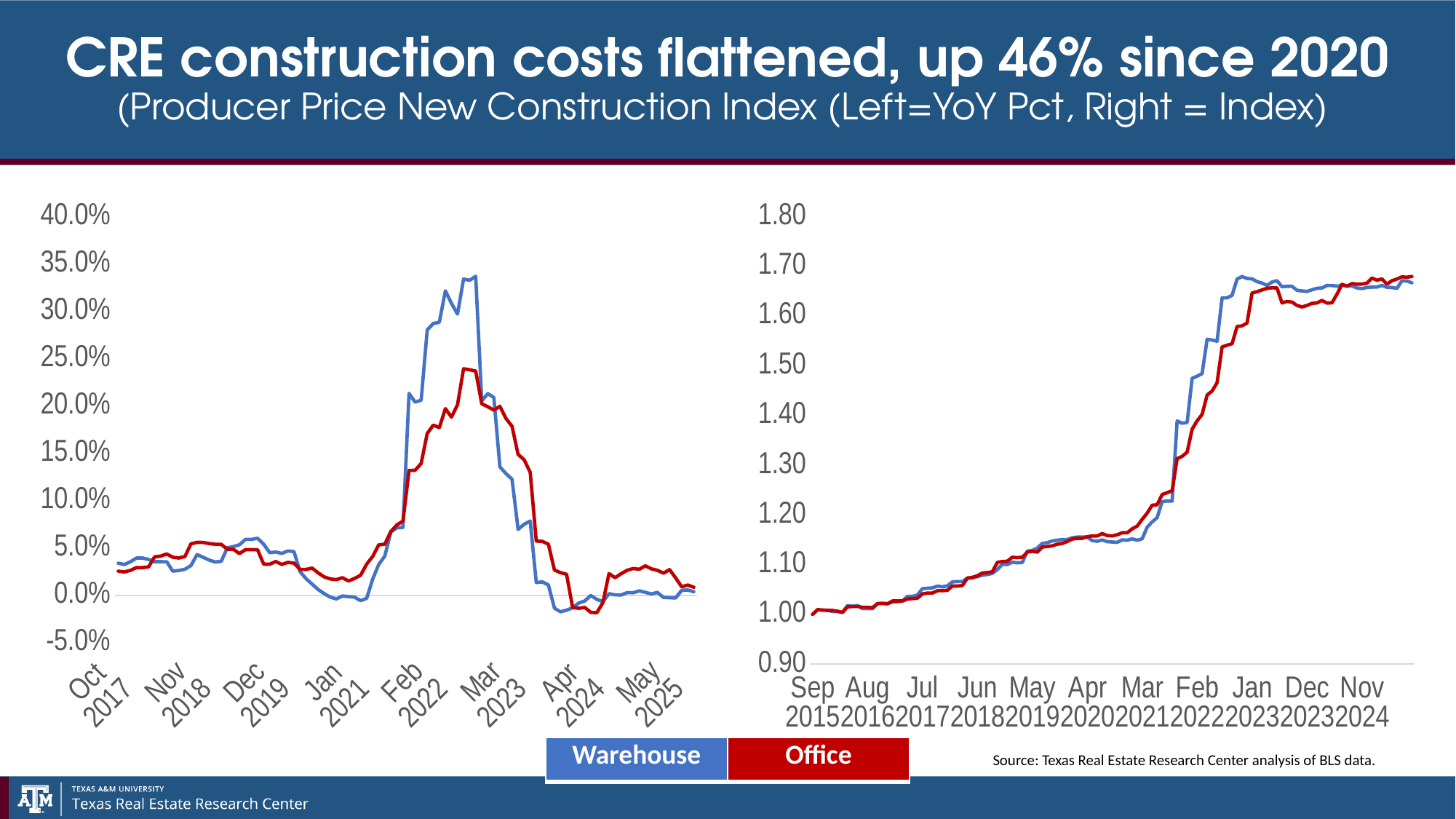

# CRE construction costs flattened, up 46% since 2020 (Producer Price New Construction Index (Left=YoY Pct, Right = Index)

### Chart

| Category |  |  |
|---|---|---|
| Sep
2015 | 1.0 | 1.0 |
| Oct
2015 | 1.0092264017033357 | 1.0095087163232963 |
| Nov
2015 | 1.0085166784953867 | 1.008716323296355 |
| Dec
2015 | 1.0085166784953867 | 1.0079239302694136 |
| Jan
2016 | 1.005677785663591 | 1.0079239302694136 |
| Feb
2016 | 1.005677785663591 | 1.006339144215531 |
| Mar
2016 | 1.0042583392476934 | 1.003961965134707 |
| Apr
2016 | 1.0177430801987224 | 1.015055467511886 |
| May
2016 | 1.0163236337828245 | 1.0158478605388273 |
| Jun
2016 | 1.0177430801987224 | 1.0158478605388273 |
| Jul
2016 | 1.0113555713271825 | 1.0142630744849446 |
| Aug
2016 | 1.0113555713271825 | 1.0142630744849446 |
| Sep
2016 | 1.0113555713271825 | 1.0134706814580032 |
| Oct
2016 | 1.0220014194464158 | 1.0213946117274169 |
| Nov
2016 | 1.0220014194464158 | 1.0221870047543582 |
| Dec
2016 | 1.021291696238467 | 1.0213946117274169 |
| Jan
2017 | 1.0248403122782115 | 1.0269413629160062 |
| Feb
2017 | 1.0255500354861604 | 1.0269413629160062 |
| Mar
2017 | 1.026969481902058 | 1.0269413629160062 |
| Apr
2017 | 1.036195883605394 | 1.0309033280507132 |
| May
2017 | 1.036195883605394 | 1.0316957210776545 |
| Jun
2017 | 1.0390347764371894 | 1.0324881141045958 |
| Jul
2017 | 1.0518097941802695 | 1.0412044374009508 |
| Aug
2017 | 1.0525195173882187 | 1.0427892234548335 |
| Sep
2017 | 1.0532292405961674 | 1.0427892234548335 |
| Oct
2017 | 1.056777856635912 | 1.0475435816164818 |
| Nov
2017 | 1.055358410220014 | 1.0475435816164818 |
| Dec
2017 | 1.0574875798438608 | 1.048335974643423 |
| Jan
2018 | 1.0652945351312988 | 1.057052297939778 |
| Feb
2018 | 1.0660042583392475 | 1.057052297939778 |
| Mar
2018 | 1.0660042583392475 | 1.0578446909667194 |
| Apr
2018 | 1.0731014904187366 | 1.0729001584786053 |
| May
2018 | 1.0731014904187366 | 1.074484944532488 |
| Jun
2018 | 1.0759403832505323 | 1.0776545166402536 |
| Jul
2018 | 1.0787792760823278 | 1.083201267828843 |
| Aug
2018 | 1.0801987224982255 | 1.0839936608557845 |
| Sep
2018 | 1.0823278921220723 | 1.0855784469096672 |
| Oct
2018 | 1.0901348474095103 | 1.1045958795562598 |
| Nov
2018 | 1.1007806955287438 | 1.1061806656101425 |
| Dec
2018 | 1.1000709723207949 | 1.1069730586370838 |
| Jan
2019 | 1.1050390347764372 | 1.1148969889064975 |
| Feb
2019 | 1.1036195883605393 | 1.1141045958795561 |
| Mar
2019 | 1.1043293115684882 | 1.1148969889064975 |
| Apr
2019 | 1.1270404542228531 | 1.1251980982567353 |
| May
2019 | 1.1284599006387508 | 1.126782884310618 |
| Jun
2019 | 1.133427963094393 | 1.1251980982567353 |
| Jul
2019 | 1.1426543647977287 | 1.1354992076069732 |
| Aug
2019 | 1.1440738112136266 | 1.1362916006339145 |
| Sep
2019 | 1.147622427253371 | 1.137876386687797 |
| Oct
2019 | 1.149041873669269 | 1.1410459587955626 |
| Nov
2019 | 1.1504613200851668 | 1.1426307448494453 |
| Dec
2019 | 1.1504613200851668 | 1.146592709984152 |
| Jan
2020 | 1.1540099361249112 | 1.1513470681458005 |
| Feb
2020 | 1.155429382540809 | 1.152931854199683 |
| Mar
2020 | 1.155429382540809 | 1.152931854199683 |
| Apr
2020 | 1.155429382540809 | 1.1561014263074485 |
| May
2020 | 1.1483321504613202 | 1.1576862123613312 |
| Jun
2020 | 1.1469127040454221 | 1.1576862123613312 |
| Jul
2020 | 1.1497515968772178 | 1.1624405705229792 |
| Aug
2020 | 1.1462029808374734 | 1.1584786053882725 |
| Sep
2020 | 1.1454932576295245 | 1.1576862123613312 |
| Oct
2020 | 1.1447835344215755 | 1.1600633914421554 |
| Nov
2020 | 1.1497515968772178 | 1.1640253565768621 |
| Dec
2020 | 1.149041873669269 | 1.1640253565768621 |
| Jan
2021 | 1.1518807665010646 | 1.1719492868462758 |
| Feb
2021 | 1.149041873669269 | 1.1774960380348651 |
| Mar
2021 | 1.1518807665010646 | 1.1909667194928686 |
| Apr
2021 | 1.1753016323633783 | 1.2036450079239303 |
| May
2021 | 1.1859474804826118 | 1.2194928684627575 |
| Jun
2021 | 1.1944641589779985 | 1.2202852614896988 |
| Jul
2021 | 1.226692689850958 | 1.2409429477020602 |
| Aug
2021 | 1.2279418026969482 | 1.2447226624405705 |
| Sep
2021 | 1.2278069552874378 | 1.2485736925515054 |
| Oct
2021 | 1.3888857345635202 | 1.3130982567353406 |
| Nov
2021 | 1.3843647977288855 | 1.3177337559429476 |
| Dec
2021 | 1.385819730305181 | 1.3261568938193342 |
| Jan
2022 | 1.4745635202271112 | 1.3722979397781299 |
| Feb
2022 | 1.4788573456352023 | 1.3891600633914423 |
| Mar
2022 | 1.4839957416607523 | 1.4019492868462757 |
| Apr
2022 | 1.553165365507452 | 1.4410301109350239 |
| May
2022 | 1.551596877217885 | 1.4490412044374008 |
| Jun
2022 | 1.5491341376863021 | 1.465863708399366 |
| Jul
2022 | 1.6363378282469836 | 1.53783676703645 |
| Aug
2022 | 1.6363520227111428 | 1.5412202852614898 |
| Sep
2022 | 1.6414194464158978 | 1.5442630744849444 |
| Oct
2022 | 1.6741589779985806 | 1.578795562599049 |
| Nov
2022 | 1.679205110007097 | 1.5800950871632329 |
| Dec
2022 | 1.6753442157558551 | 1.5856259904912835 |
| Jan
2023 | 1.6745990063875087 | 1.6462836767036448 |
| Feb
2023 | 1.668970901348474 | 1.648621236133122 |
| Mar
2023 | 1.6659758694109297 | 1.6522741679873216 |
| Apr
2023 | 1.6613981547196592 | 1.6554754358161647 |
| May
2023 | 1.6681618168914123 | 1.656608557844691 |
| Jun
2023 | 1.6708090844570618 | 1.656228209191759 |
| Jul
2023 | 1.6586089425124202 | 1.6260618066561014 |
| Aug
2023 | 1.6596877217885024 | 1.6291521394611725 |
| Sep
2023 | 1.6595031937544358 | 1.627781299524564 |
| Oct
2023 | 1.6515330021291694 | 1.6210776545166403 |
| Nov
2023 | 1.6502484031227822 | 1.6181378763866878 |
| Dec
2023 | 1.649276082327892 | 1.6210776545166403 |
| Jan
2024 | 1.6526188786373315 | 1.6253248811410461 |
| Feb
2024 | 1.655528743789922 | 1.6261965134706815 |
| Mar
2024 | 1.6562313697657913 | 1.631283676703645 |
| Apr
2024 | 1.661305890702626 | 1.6257765451664026 |
| May
2024 | 1.6611852377572747 | 1.6264342313787639 |
| Jun
2024 | 1.659872249822569 | 1.6436925515055467 |
| Jul
2024 | 1.6616323633782824 | 1.6636053882725832 |
| Aug
2024 | 1.6607239176721078 | 1.6596038034865292 |
| Sep
2024 | 1.6601987224982255 | 1.6650475435816163 |
| Oct
2024 | 1.6563307310149042 | 1.6640491283676702 |
| Nov
2024 | 1.654932576295245 | 1.6640649762282091 |
| Dec
2024 | 1.657274662881476 | 1.6658082408874801 |
| Jan
2025 | 1.657970191625266 | 1.676093502377179 |
| Feb
2025 | 1.6581263307310148 | 1.6718066561014262 |
| Mar
2025 | 1.6613910574875799 | 1.6744770206022186 |
| Apr
2025 | 1.6576153300212917 | 1.6639381933438986 |
| May
2025 | 1.6571753016323634 | 1.6707210776545165 |
| Jun
2025 | 1.6553655074520937 | 1.6741442155309032 |
| Jul
2025 | 1.6705606813342797 | 1.6786529318541996 |
| Aug
2025 | 1.6702342086586233 | 1.6777654516640255 |
| Sep
2025 | 1.6666146202980836 | 1.6793898573692552 |

### Chart

| Category |  |  |
|---|---|---|
| Oct
2017 | 0.03402777777777777 | 0.0256012412723039 |
| Nov
2017 | 0.032638888888888884 | 0.024806201550387597 |
| Dec
2017 | 0.035441278665740095 | 0.026377036462373882 |
| Jan
2018 | 0.03947368421052633 | 0.029320987654321007 |
| Feb
2018 | 0.03944636678200686 | 0.029320987654321007 |
| Mar
2018 | 0.038009675190048275 | 0.03009259259259256 |
| Apr
2018 | 0.03561643835616435 | 0.04073789392774807 |
| May
2018 | 0.03561643835616435 | 0.04147465437788034 |
| Jun
2018 | 0.03551912568306004 | 0.04374520337682264 |
| Jul
2018 | 0.025641025641025772 | 0.04033485540334847 |
| Aug
2018 | 0.026298044504382778 | 0.03951367781155035 |
| Sep
2018 | 0.027628032345013542 | 0.04103343465045595 |
| Oct
2018 | 0.03156480859637334 | 0.05446293494705001 |
| Nov
2018 | 0.04303967720242108 | 0.05597579425113475 |
| Dec
2018 | 0.04026845637583887 | 0.05593348450491287 |
| Jan
2019 | 0.03730846102598262 | 0.05472263868065963 |
| Feb
2019 | 0.035286284953395475 | 0.05397301349325323 |
| Mar
2019 | 0.03595206391478034 | 0.05393258426966274 |
| Apr
2019 | 0.050264550264550456 | 0.048744460856720684 |
| May
2019 | 0.051587301587301626 | 0.04867256637168138 |
| Jun
2019 | 0.05343007915567277 | 0.044117647058823595 |
| Jul
2019 | 0.05921052631578938 | 0.04828090709583055 |
| Aug
2019 | 0.059132720105124825 | 0.04824561403508776 |
| Sep
2019 | 0.06032786885245889 | 0.04817518248175179 |
| Oct
2019 | 0.05403645833333348 | 0.03299856527977041 |
| Nov
2019 | 0.045132172791747305 | 0.03295128939828085 |
| Dec
2019 | 0.04580645161290309 | 0.035790980672870454 |
| Jan
2020 | 0.044315992292870865 | 0.03269367448471949 |
| Feb
2020 | 0.04694533762057884 | 0.034850640113798015 |
| Mar
2020 | 0.046272493573264795 | 0.03411513859275073 |
| Apr
2020 | 0.025188916876574208 | 0.02746478873239444 |
| May
2020 | 0.017610062893081757 | 0.02742616033755274 |
| Jun
2020 | 0.01189730745147144 | 0.02887323943661957 |
| Jul
2020 | 0.006211180124223503 | 0.02372644801116519 |
| Aug
2020 | 0.0018610421836229296 | 0.019525801952580135 |
| Sep
2020 | -0.0018552875695732052 | 0.017409470752089096 |
| Oct
2020 | -0.0037059913526867883 | 0.016666666666666607 |
| Nov
2020 | -0.0006169031462059937 | 0.018723994452150006 |
| Dec
2020 | -0.0012338062924119875 | 0.015203870076019532 |
| Jan
2021 | -0.0018450184501843658 | 0.01789401238816235 |
| Feb
2021 | -0.005528255528255532 | 0.02130584192439855 |
| Mar
2021 | -0.0030712530712531105 | 0.03298969072164959 |
| Apr
2021 | 0.017199017199017064 | 0.04112405757368065 |
| May
2021 | 0.03275648949320131 | 0.05338809034907599 |
| Jun
2021 | 0.04146039603960405 | 0.054072553045859006 |
| Jul
2021 | 0.06691975308641984 | 0.06753237900477171 |
| Aug
2021 | 0.07131269349845204 | 0.07444596443228457 |
| Sep
2021 | 0.07185873605947957 | 0.078507871321013 |
| Oct
2021 | 0.21323000619962795 | 0.1319193989071037 |
| Nov
2021 | 0.20405555555555543 | 0.13204901293396865 |
| Dec
2021 | 0.2060654725138975 | 0.13928522804628996 |
| Jan
2022 | 0.2801355514479358 | 0.17095334685598362 |
| Feb
2022 | 0.28703520691785056 | 0.17975773889636626 |
| Mar
2022 | 0.2883240911891558 | 0.17715236194278083 |
| Apr
2022 | 0.32150362318840586 | 0.19722185648452917 |
| May
2022 | 0.30831837223219627 | 0.18823261858349571 |
| Jun
2022 | 0.2969281045751633 | 0.20124675324675323 |
| Jul
2022 | 0.3339427566376032 | 0.2392485648789644 |
| Aug
2022 | 0.3325973748244393 | 0.23820376359145423 |
| Sep
2022 | 0.33687094648493066 | 0.23682173002475082 |
| Oct
2022 | 0.20539720175375864 | 0.202343811288191 |
| Nov
2022 | 0.21297877030816648 | 0.19910041010715696 |
| Dec
2022 | 0.20891929817373578 | 0.19565490167960276 |
| Jan
2023 | 0.13565742229238675 | 0.19965470251293427 |
| Feb
2023 | 0.128554357372187 | 0.18677557725654825 |
| Mar
2023 | 0.12262847031253732 | 0.17855487604987408 |
| Apr
2023 | 0.06968529663088718 | 0.14881390975376396 |
| May
2023 | 0.07512578904034406 | 0.14324461773181896 |
| Jun
2023 | 0.07854384188607844 | 0.12986507524649715 |
| Jul
2023 | 0.013610340041637858 | 0.05736957361844652 |
| Aug
2023 | 0.014260806203971077 | 0.05705339790850461 |
| Sep
2023 | 0.011017139694563971 | 0.054082899746518365 |
| Oct
2023 | -0.013514831128200178 | 0.026781233060970466 |
| Nov
2023 | -0.017244294167371055 | 0.024076265746610037 |
| Dec
2023 | -0.015559867150167772 | 0.022358150180404435 |
| Jan
2024 | -0.01312560658780837 | -0.012730974533237571 |
| Feb
2024 | -0.008054159331173039 | -0.01360210712500487 |
| Mar
2024 | -0.005849124122418337 | -0.012704000153464734 |
| Apr
2024 | -5.553395901591873e-05 | -0.017939795425064964 |
| May
2024 | -0.004182195674001465 | -0.01821451804232188 |
| Jun
2024 | -0.006545831439530692 | -0.007568798560875667 |
| Jul
2024 | 0.0018228654074916584 | 0.023088655955635362 |
| Aug
2024 | 0.0006243318366474515 | 0.018691725154305283 |
| Sep
2024 | 0.0004191186533459845 | 0.022893888796938988 |
| Oct
2024 | 0.0029050154490097846 | 0.026507967543259126 |
| Nov
2024 | 0.002838465508343324 | 0.02838268636543928 |
| Dec
2024 | 0.004849752348493608 | 0.027593117606804052 |
| Jan
2025 | 0.0032380805139700097 | 0.03123598354102053 |
| Feb
2025 | 0.001569037656903749 | 0.02804712853147273 |
| Mar
2025 | 0.003115318195258121 | 0.026478131618318468 |
| Apr
2025 | -0.002221481728312824 | 0.023472874111116093 |
| May
2025 | -0.0024139006498306026 | 0.027229411076899135 |
| Jun
2025 | -0.0027151139920299494 | 0.018526374654106892 |
| Jul
2025 | 0.00537322102817317 | 0.009045139963895554 |
| Aug
2025 | 0.005726593616985021 | 0.010943363795227423 |
| Sep
2025 | 0.00386453604192849 | 0.008613756311599108 |
| Warehouse | Office |
| --- | --- |
Source: Texas Real Estate Research Center analysis of BLS data.